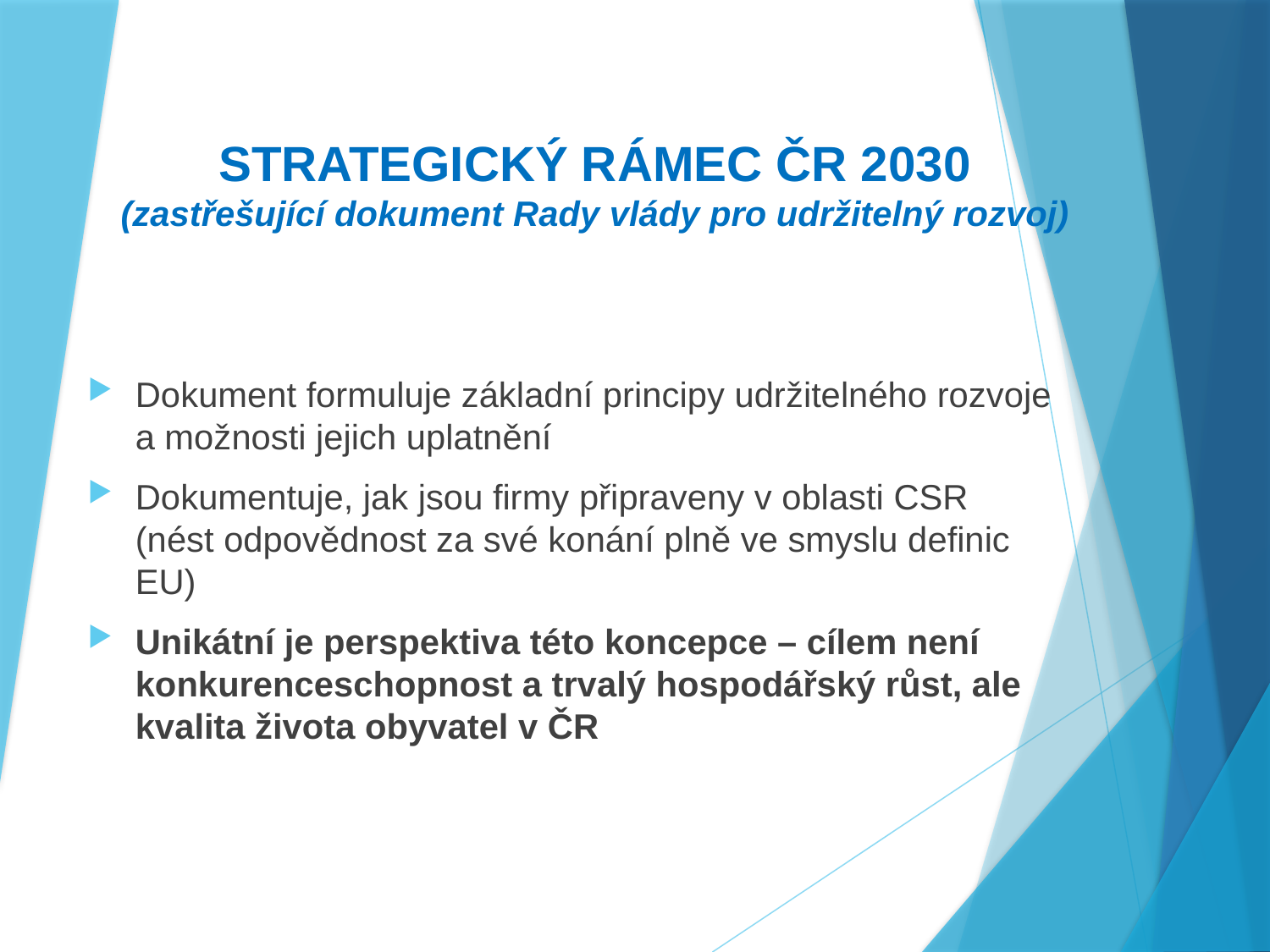

STRATEGICKÝ RÁMEC ČR 2030
(zastřešující dokument Rady vlády pro udržitelný rozvoj)
Dokument formuluje základní principy udržitelného rozvoje a možnosti jejich uplatnění
Dokumentuje, jak jsou firmy připraveny v oblasti CSR (nést odpovědnost za své konání plně ve smyslu definic EU)
Unikátní je perspektiva této koncepce – cílem není konkurenceschopnost a trvalý hospodářský růst, ale kvalita života obyvatel v ČR